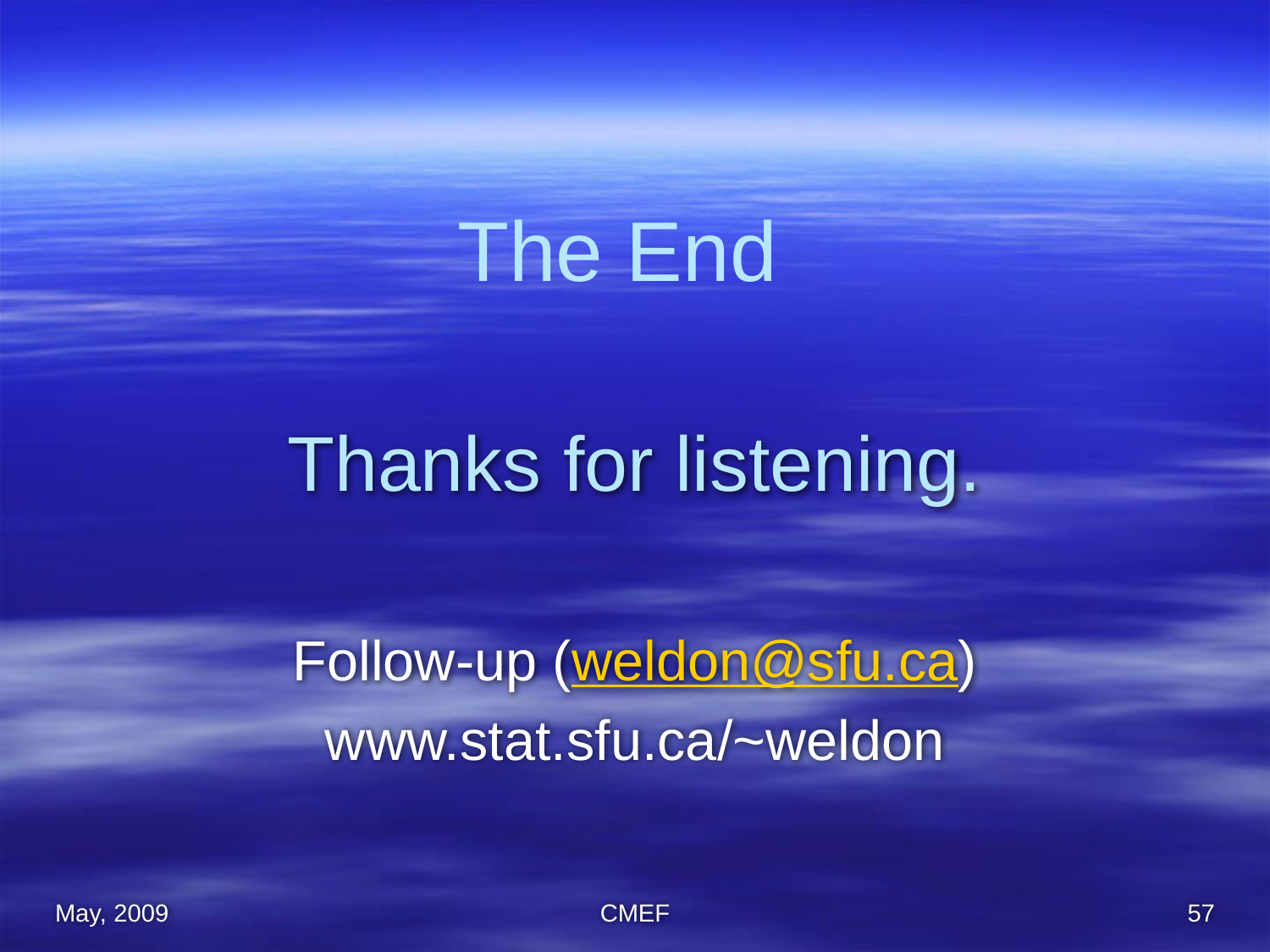

The End
# Thanks for listening.

Follow-up (weldon@sfu.ca)
www.stat.sfu.ca/~weldon
May, 2009
CMEF
57